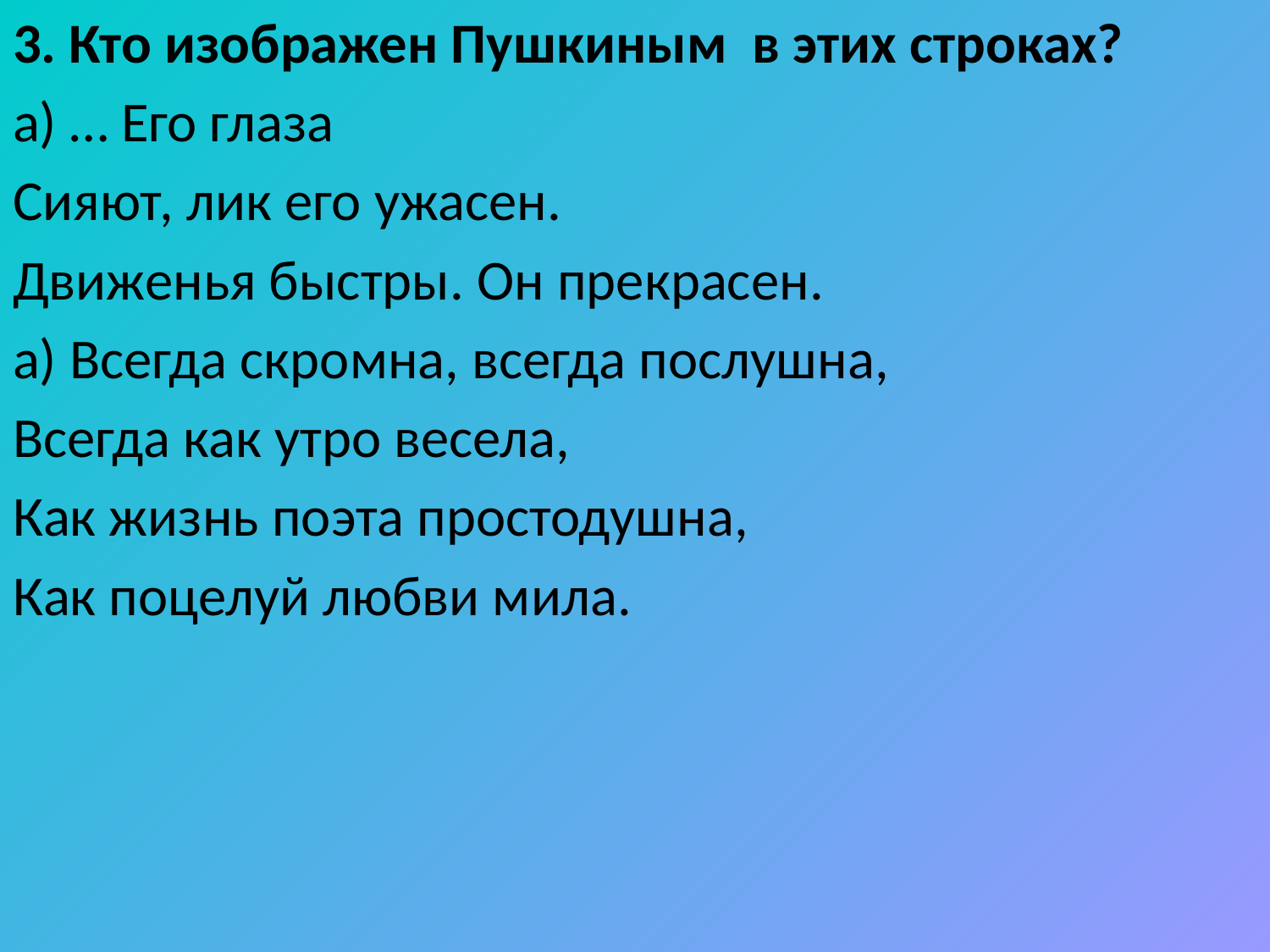

3. Кто изображен Пушкиным  в этих строках?
а) … Его глаза
Сияют, лик его ужасен.
Движенья быстры. Он прекрасен.
а) Всегда скромна, всегда послушна,
Всегда как утро весела,
Как жизнь поэта простодушна,
Как поцелуй любви мила.